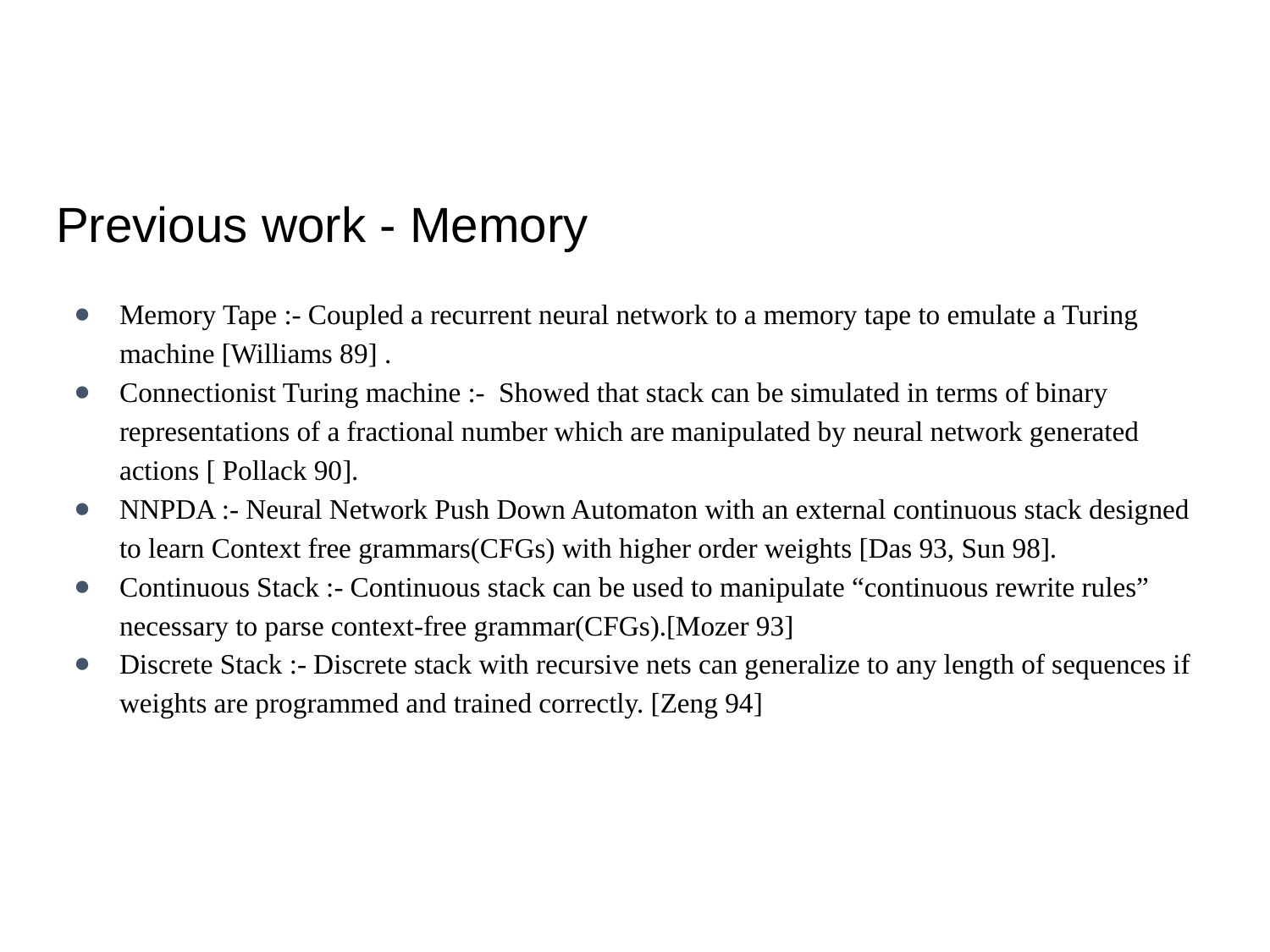

# Previous work - Memory
Memory Tape :- Coupled a recurrent neural network to a memory tape to emulate a Turing machine [Williams 89] .
Connectionist Turing machine :-  Showed that stack can be simulated in terms of binary representations of a fractional number which are manipulated by neural network generated actions [ Pollack 90].
NNPDA :- Neural Network Push Down Automaton with an external continuous stack designed to learn Context free grammars(CFGs) with higher order weights [Das 93, Sun 98].
Continuous Stack :- Continuous stack can be used to manipulate “continuous rewrite rules” necessary to parse context-free grammar(CFGs).[Mozer 93]
Discrete Stack :- Discrete stack with recursive nets can generalize to any length of sequences if weights are programmed and trained correctly. [Zeng 94]